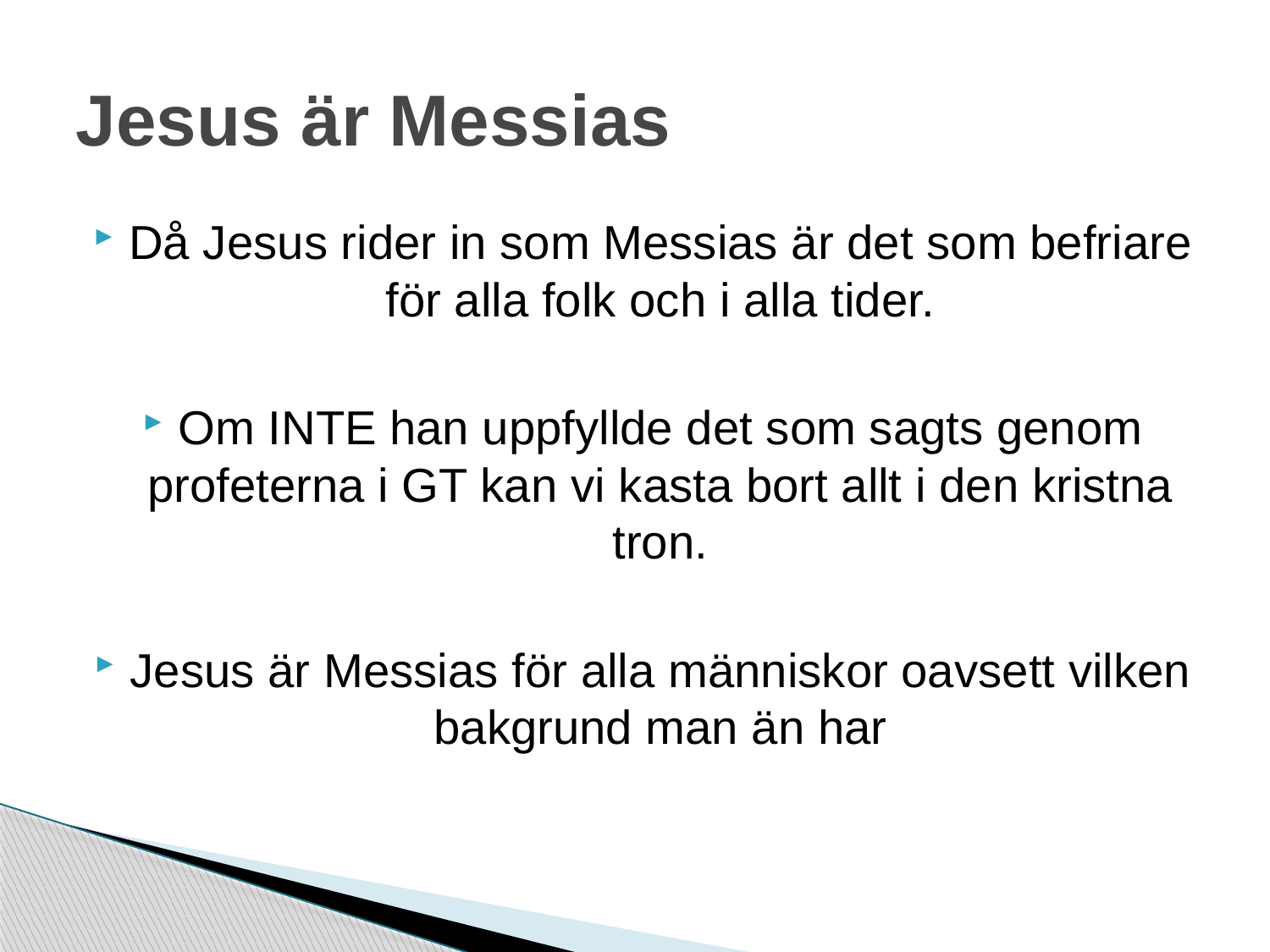

# Jesus är Messias
Då Jesus rider in som Messias är det som befriare för alla folk och i alla tider.

Om INTE han uppfyllde det som sagts genom profeterna i GT kan vi kasta bort allt i den kristna tron.

Jesus är Messias för alla människor oavsett vilken bakgrund man än har